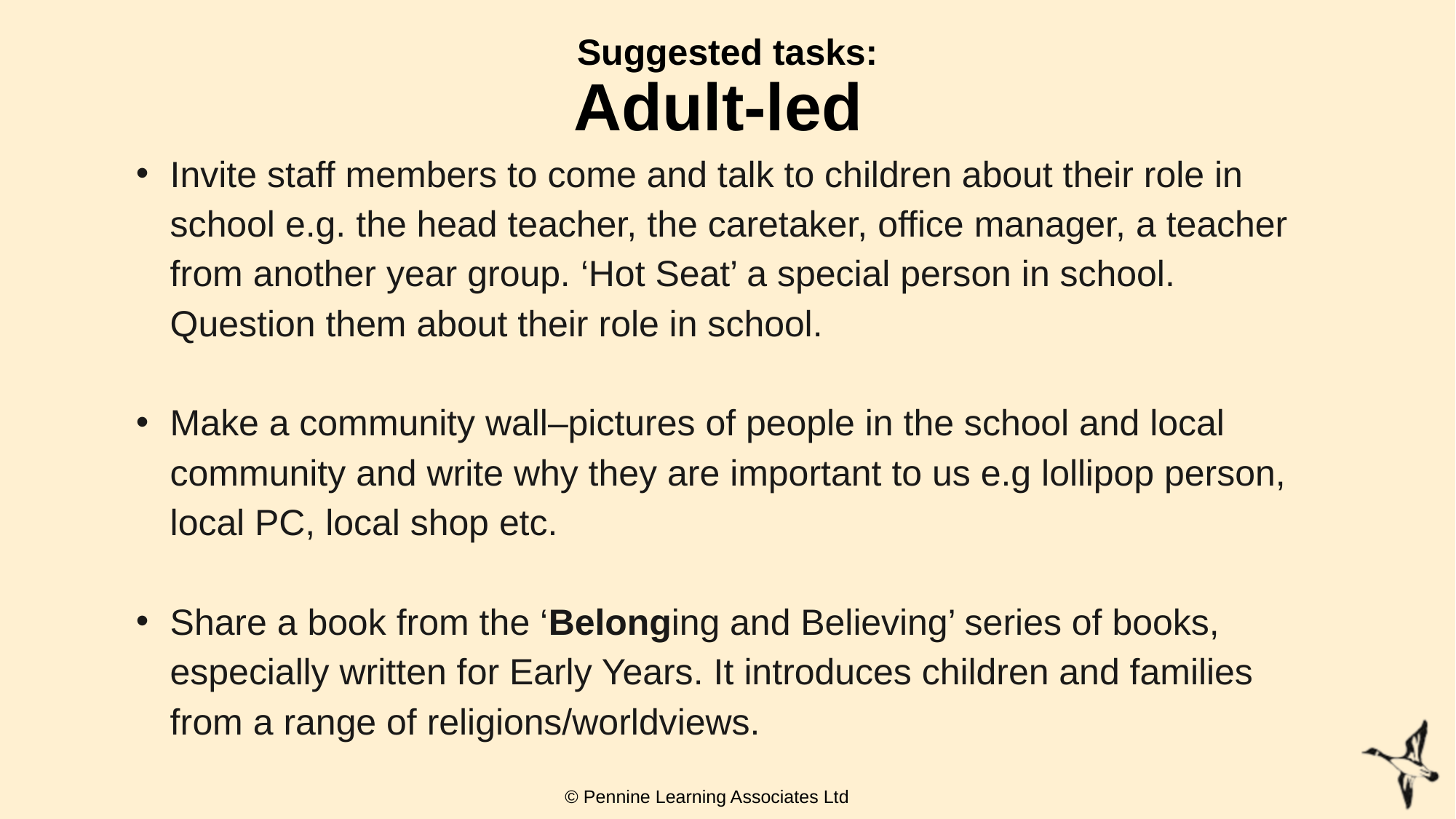

# Suggested tasks: Adult-led
Invite staff members to come and talk to children about their role in school e.g. the head teacher, the caretaker, office manager, a teacher from another year group. ‘Hot Seat’ a special person in school. Question them about their role in school.

Make a community wall–pictures of people in the school and local community and write why they are important to us e.g lollipop person, local PC, local shop etc.

Share a book from the ‘Belonging and Believing’ series of books, especially written for Early Years. It introduces children and families from a range of religions/worldviews.